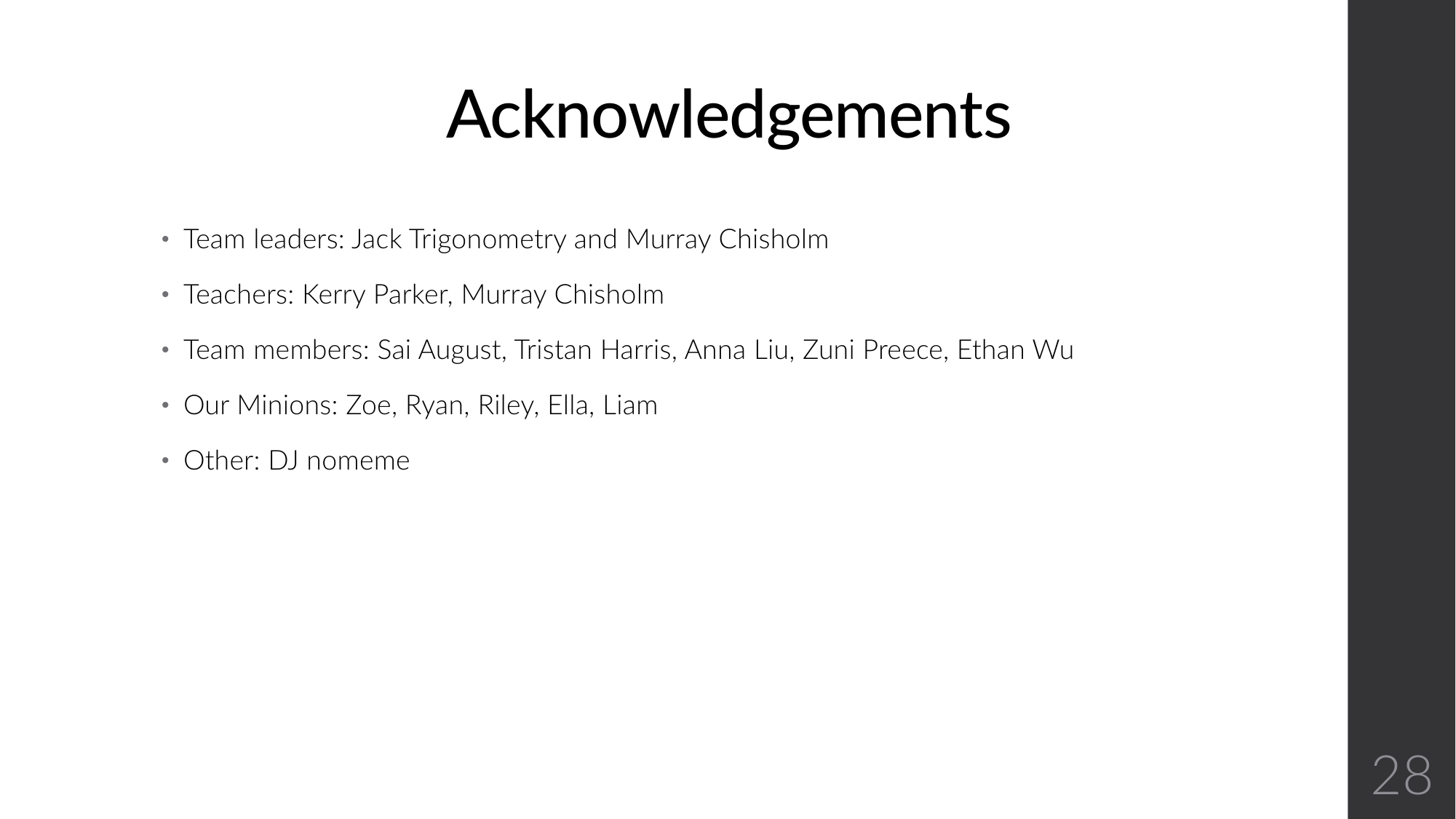

# Acknowledgements
Team leaders: Jack Trigonometry and Murray Chisholm
Teachers: Kerry Parker, Murray Chisholm
Team members: Sai August, Tristan Harris, Anna Liu, Zuni Preece, Ethan Wu
Our Minions: Zoe, Ryan, Riley, Ella, Liam
Other: DJ nomeme
28